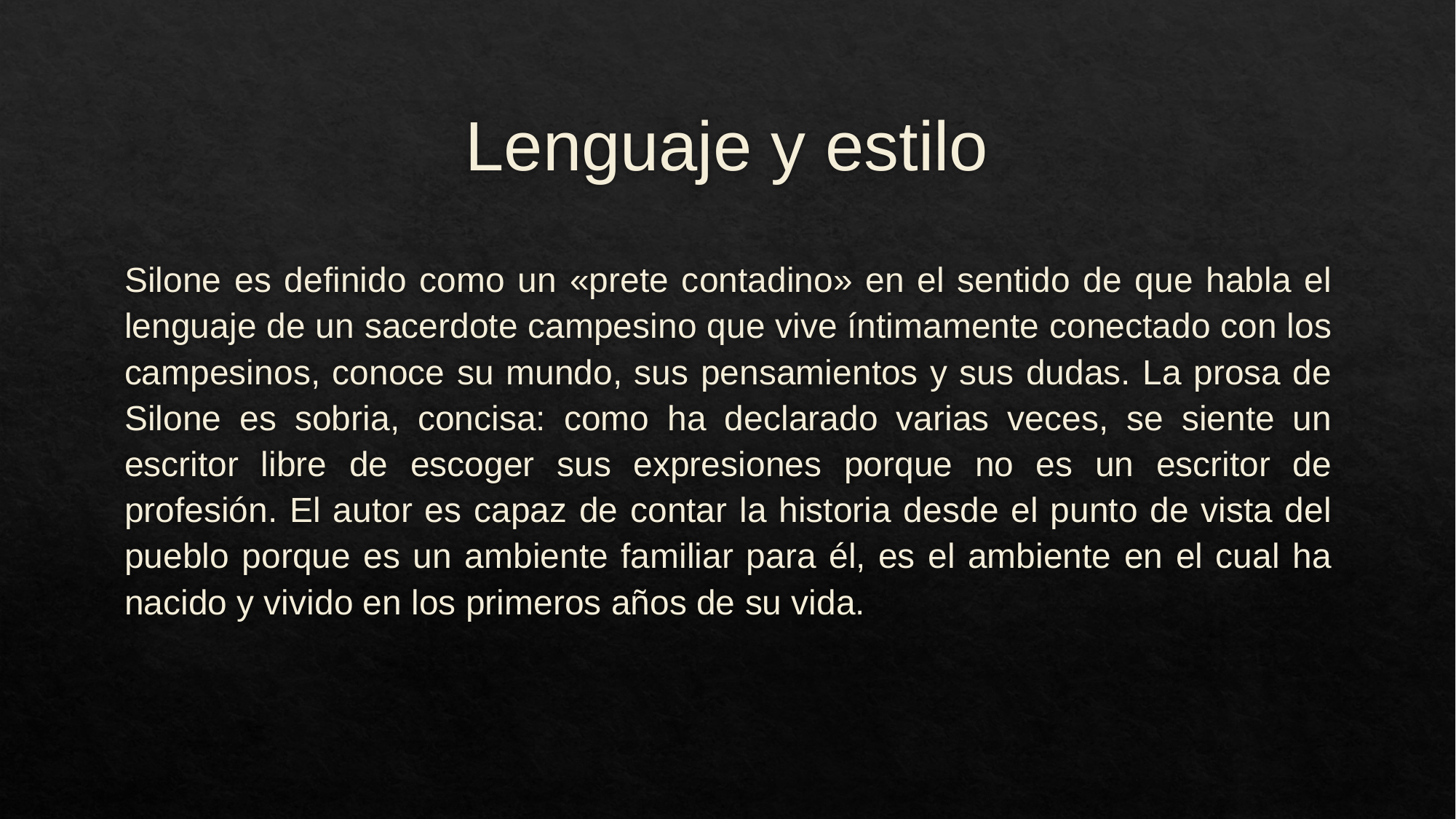

# Lenguaje y estilo
Silone es definido como un «prete contadino» en el sentido de que habla el lenguaje de un sacerdote campesino que vive íntimamente conectado con los campesinos, conoce su mundo, sus pensamientos y sus dudas. La prosa de Silone es sobria, concisa: como ha declarado varias veces, se siente un escritor libre de escoger sus expresiones porque no es un escritor de profesión. El autor es capaz de contar la historia desde el punto de vista del pueblo porque es un ambiente familiar para él, es el ambiente en el cual ha nacido y vivido en los primeros años de su vida.